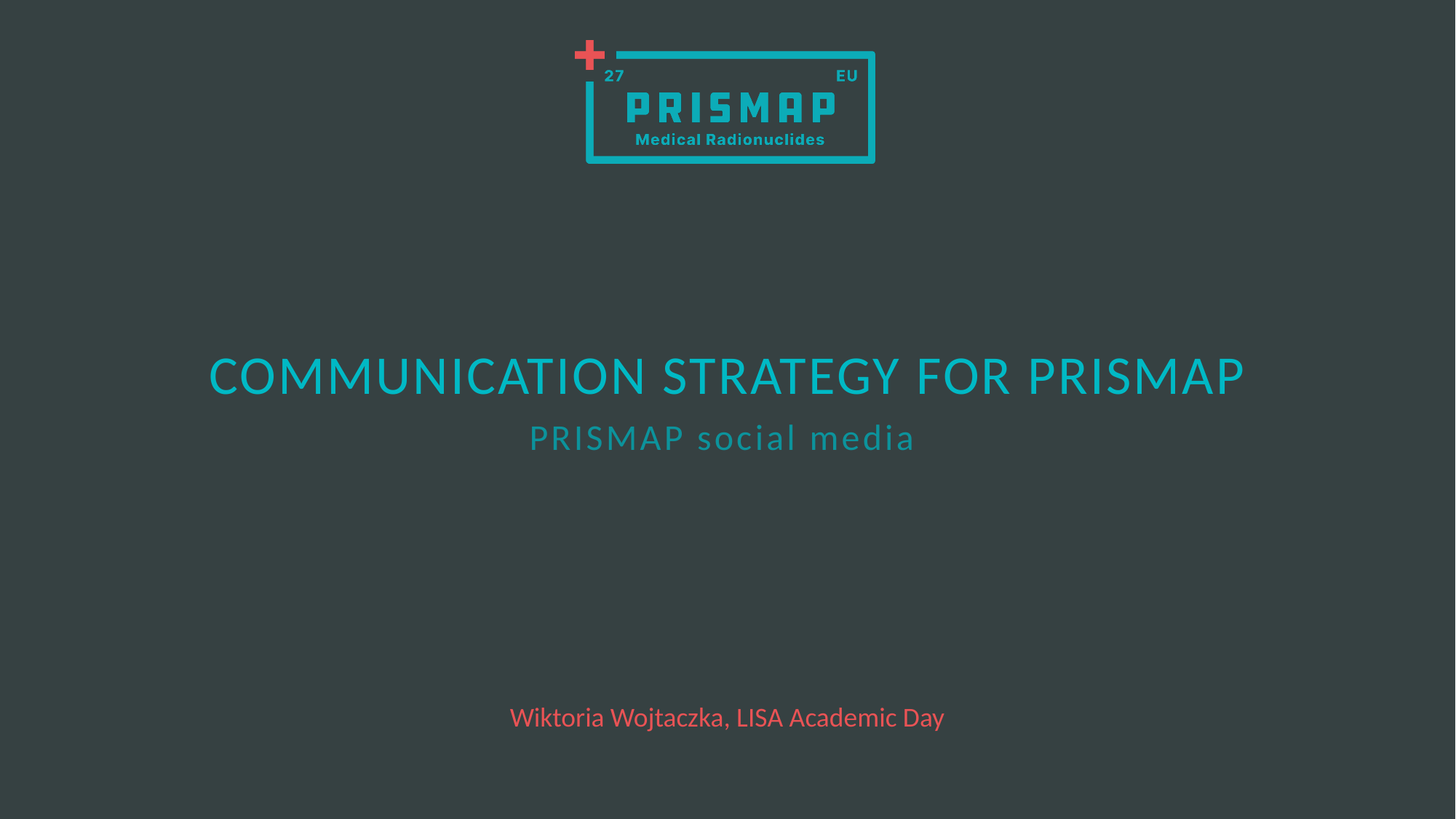

# COMMUNICATION strategy for prismap
PRISMAP social media
Wiktoria Wojtaczka, LISA Academic Day